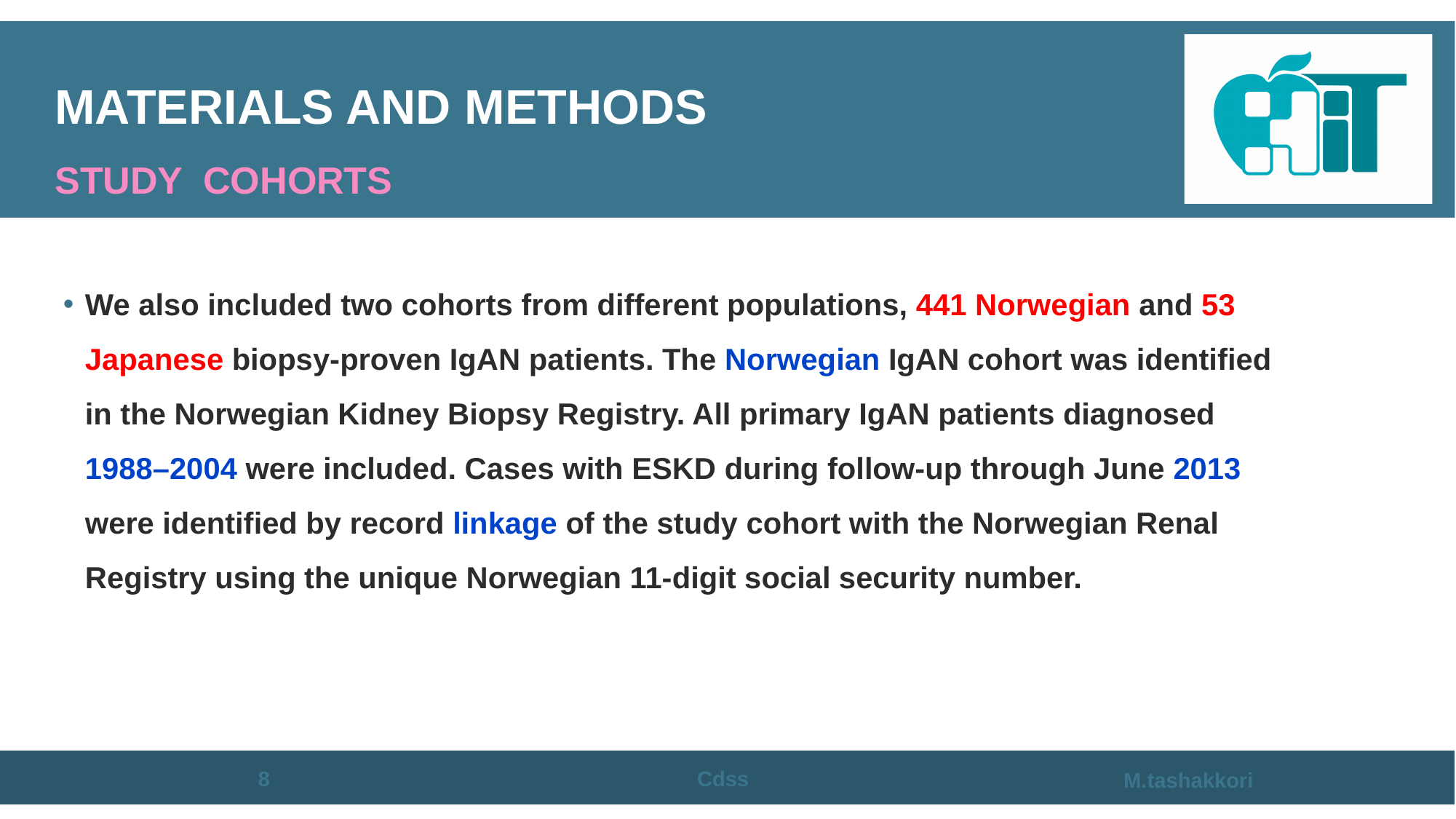

# MATERIALS AND METHODS Study  cohorts
We also included two cohorts from different populations, 441 Norwegian and 53 Japanese biopsy-proven IgAN patients. The Norwegian IgAN cohort was identified in the Norwegian Kidney Biopsy Registry. All primary IgAN patients diagnosed 1988–2004 were included. Cases with ESKD during follow-up through June 2013 were identified by record linkage of the study cohort with the Norwegian Renal Registry using the unique Norwegian 11-digit social security number.
8
Cdss

M.tashakkori